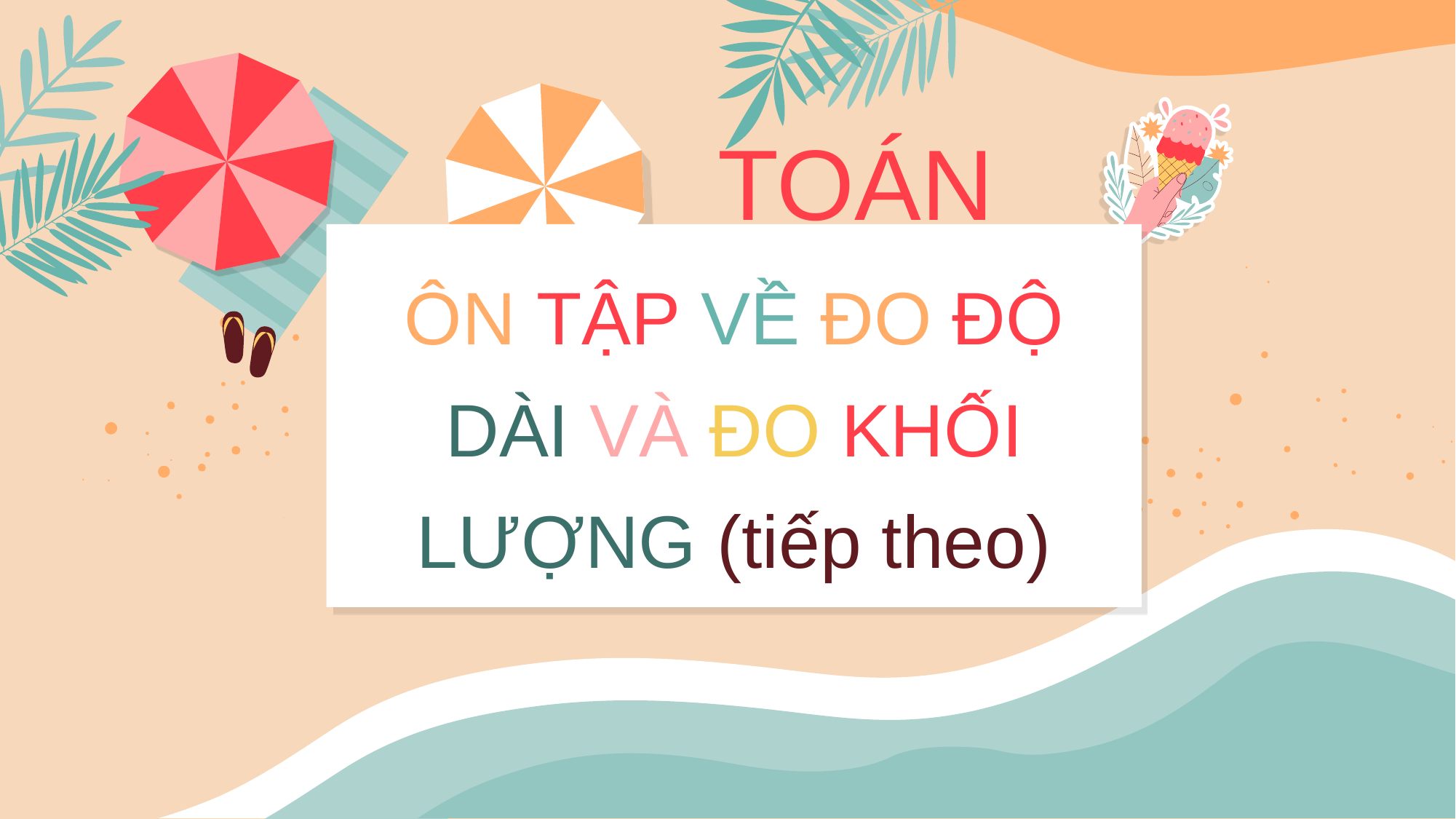

# TOÁN
ÔN TẬP VỀ ĐO ĐỘ DÀI VÀ ĐO KHỐI LƯỢNG (tiếp theo)